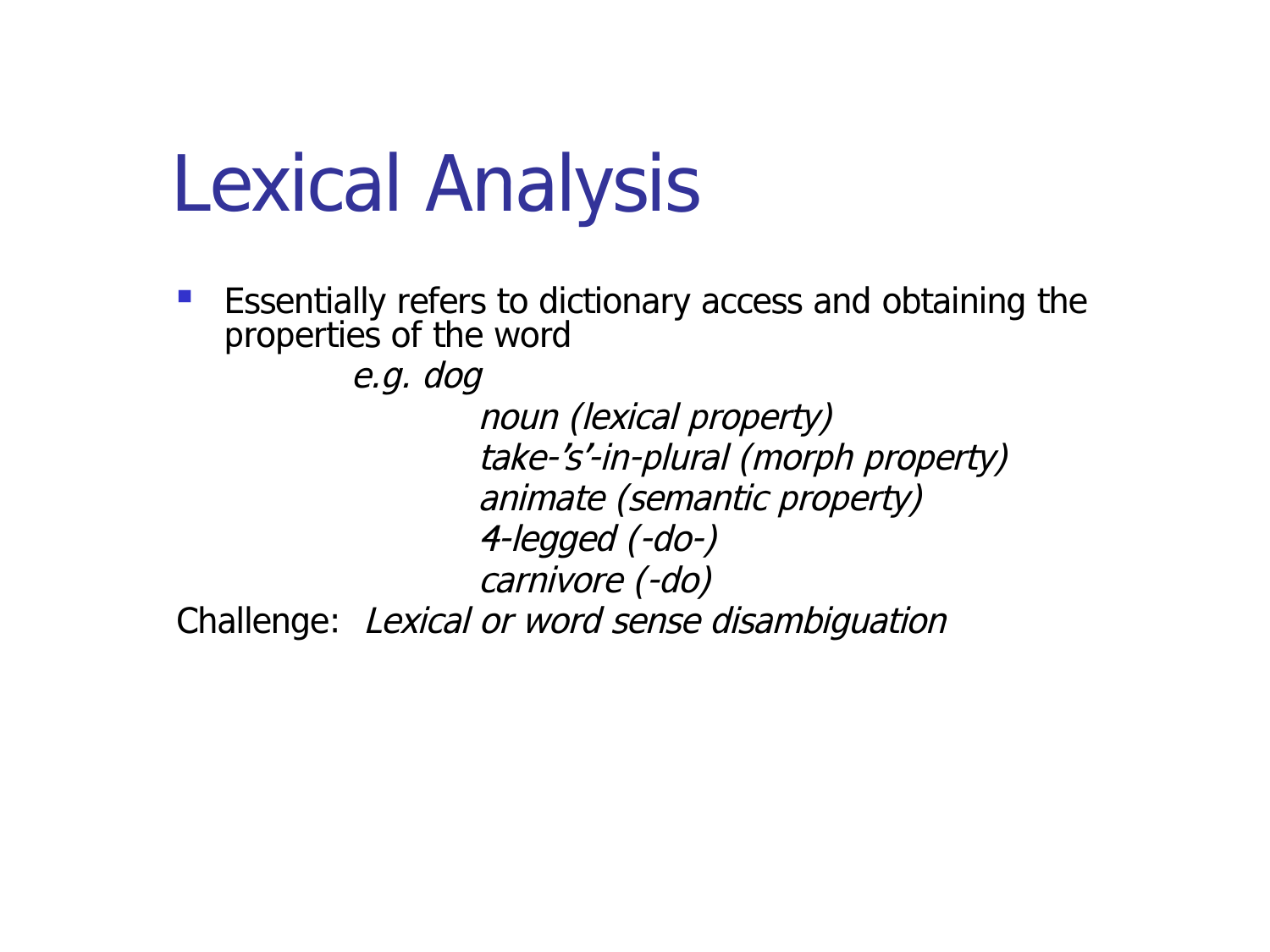

# Lexical Analysis
Essentially refers to dictionary access and obtaining the properties of the word
		e.g. dog
			noun (lexical property)
			take-’s’-in-plural (morph property)
			animate (semantic property)
			4-legged (-do-)
			carnivore (-do)
Challenge:  Lexical or word sense disambiguation